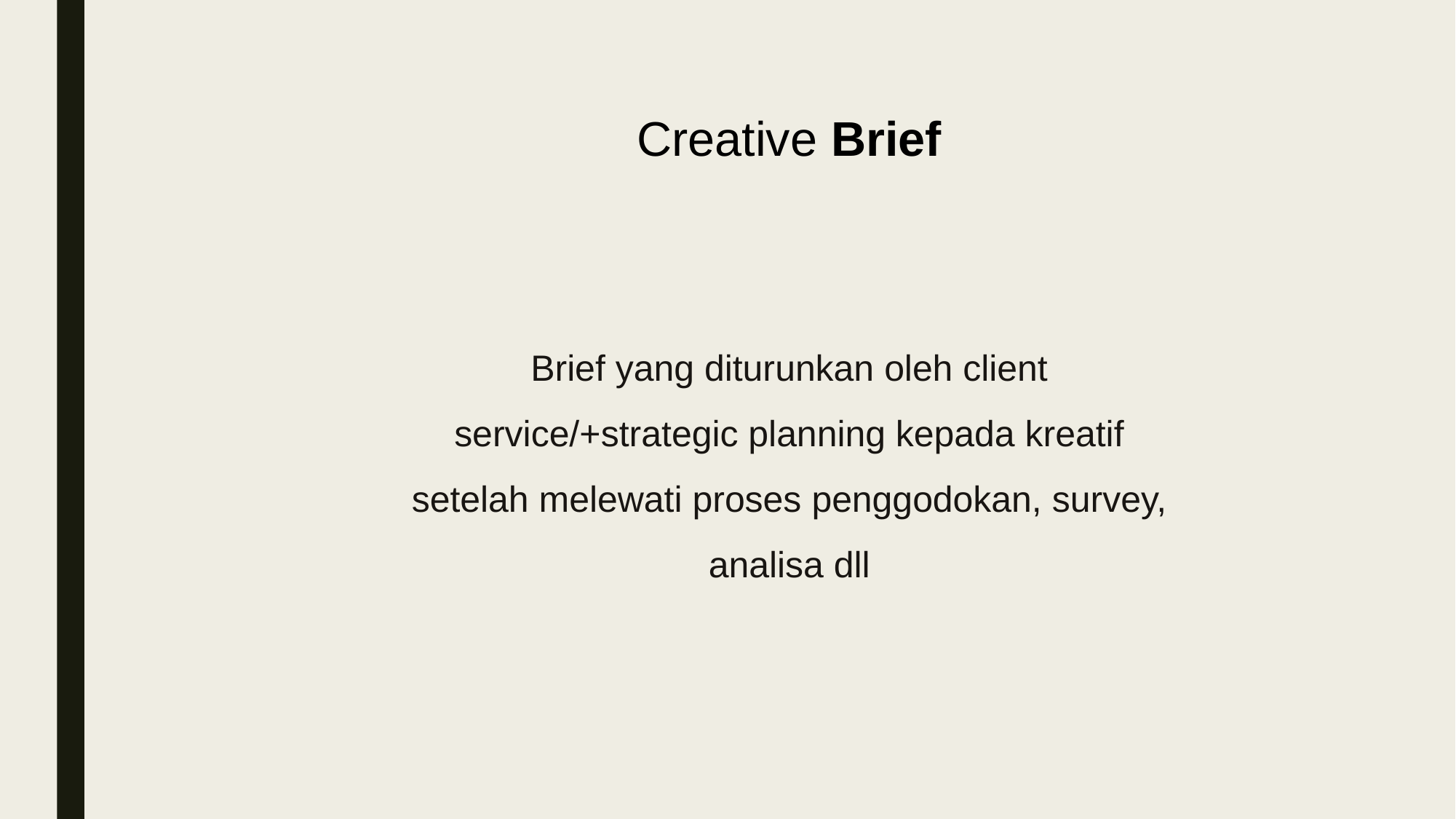

Creative Brief
Brief yang diturunkan oleh client service/+strategic planning kepada kreatif setelah melewati proses penggodokan, survey, analisa dll